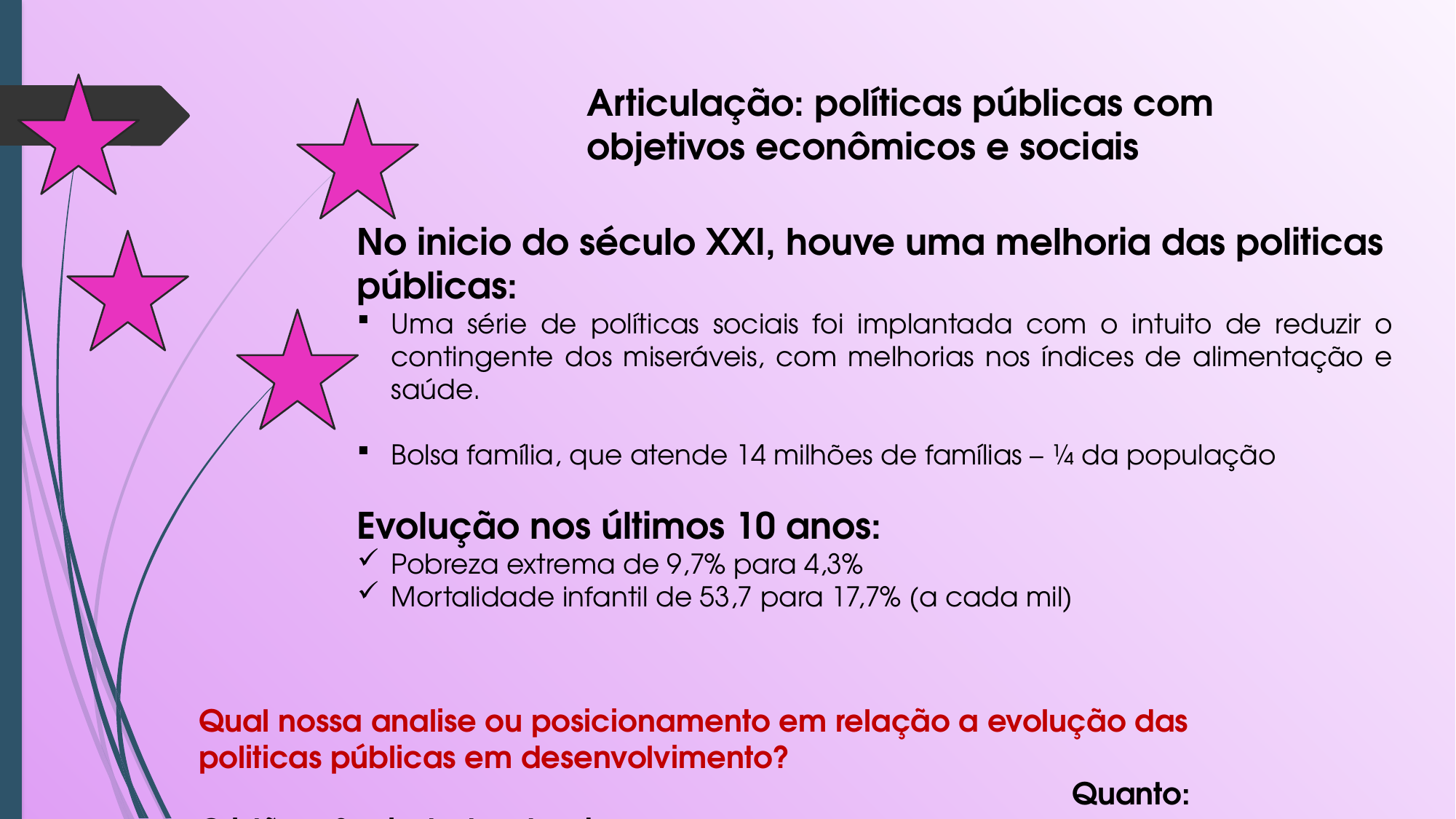

Articulação: políticas públicas com objetivos econômicos e sociais

No inicio do século XXI, houve uma melhoria das politicas públicas:
Uma série de políticas sociais foi implantada com o intuito de reduzir o contingente dos miseráveis, com melhorias nos índices de alimentação e saúde.

Bolsa família, que atende 14 milhões de famílias – ¼ da população

Evolução nos últimos 10 anos:
Pobreza extrema de 9,7% para 4,3%
Mortalidade infantil de 53,7 para 17,7% (a cada mil)

Qual nossa analise ou posicionamento em relação a evolução das politicas públicas em desenvolvimento?
								Quanto: Cristão – Sociedade – Igreja